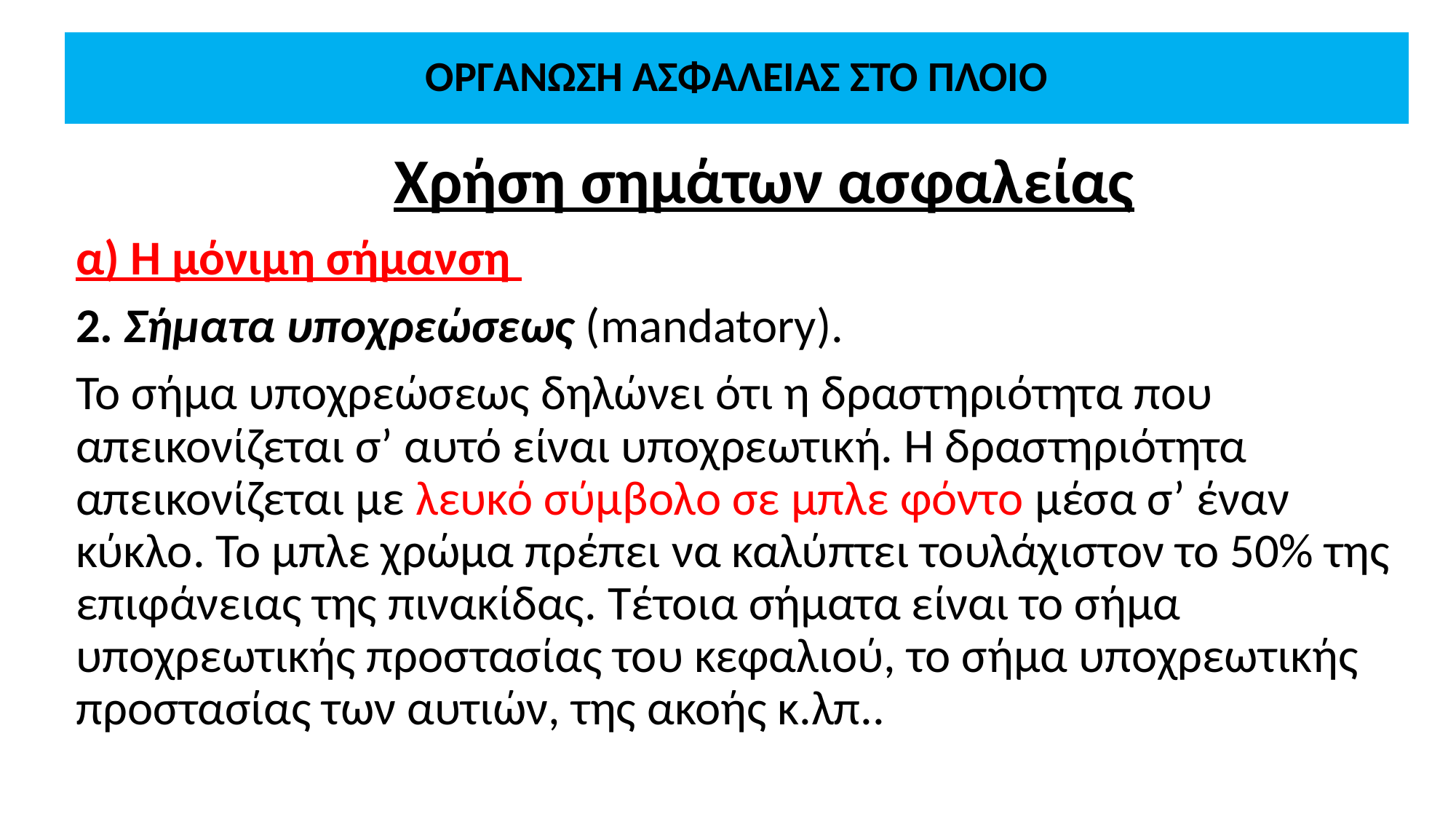

# ΟΡΓΑΝΩΣΗ ΑΣΦΑΛΕΙΑΣ ΣΤΟ ΠΛΟΙΟ
Χρήση σημάτων ασφαλείας
α) Η μόνιμη σήμανση
2. Σήματα υποχρεώσεως (mandatory).
Το σήμα υποχρεώσεως δηλώνει ότι η δραστηριότητα που απεικονίζεται σ’ αυτό είναι υποχρεωτική. Η δραστηριότητα απεικονίζεται με λευκό σύμβολο σε μπλε φόντο μέσα σ’ έναν κύκλο. Το μπλε χρώμα πρέπει να καλύπτει τουλάχιστον το 50% της επιφάνειας της πινακίδας. Τέτοια σήματα είναι το σήμα υποχρεωτικής προστασίας του κεφαλιού, το σήμα υποχρεωτικής προστασίας των αυτιών, της ακοής κ.λπ..